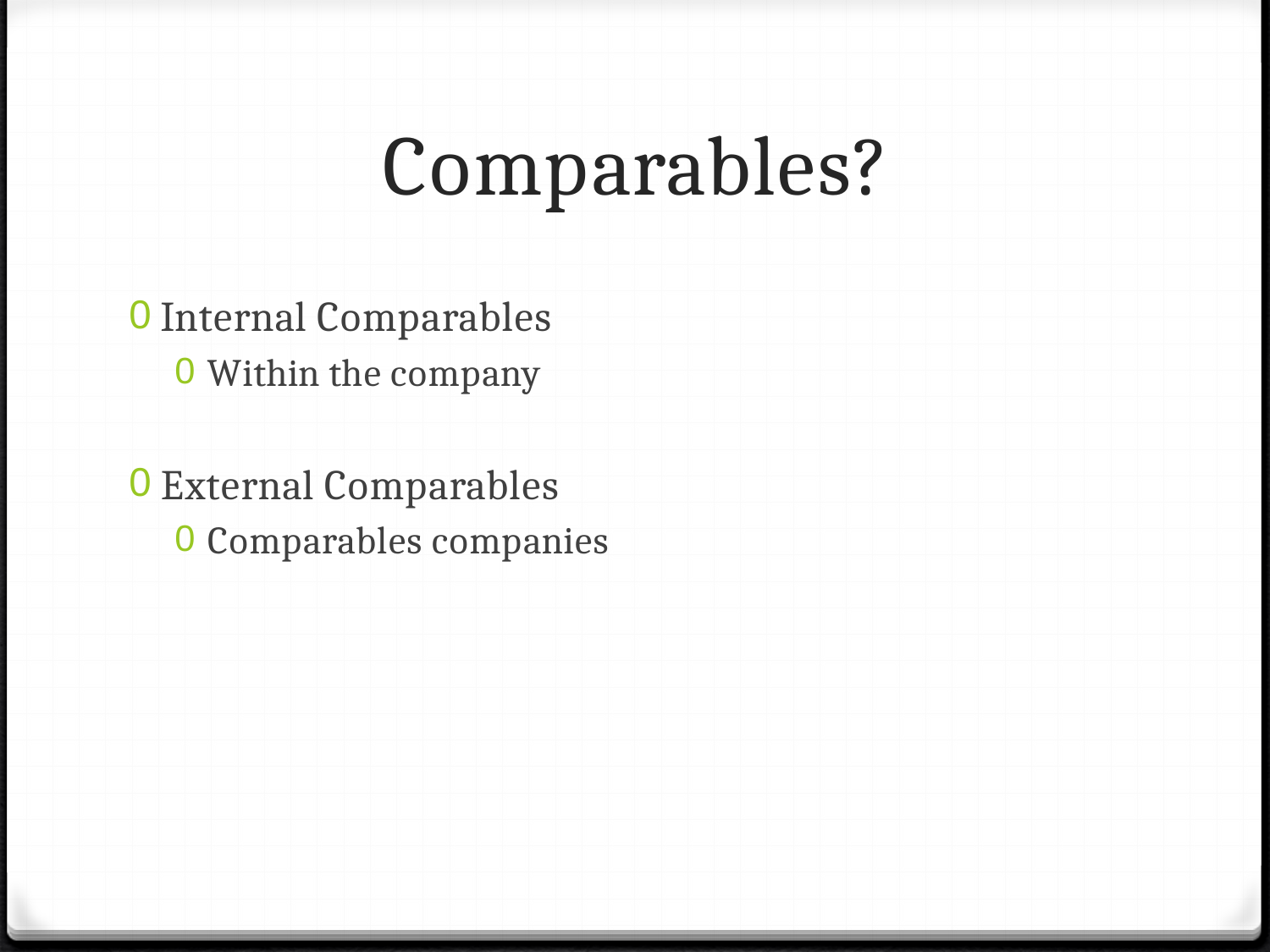

# Comparables?
Internal Comparables
Within the company

External Comparables
Comparables companies